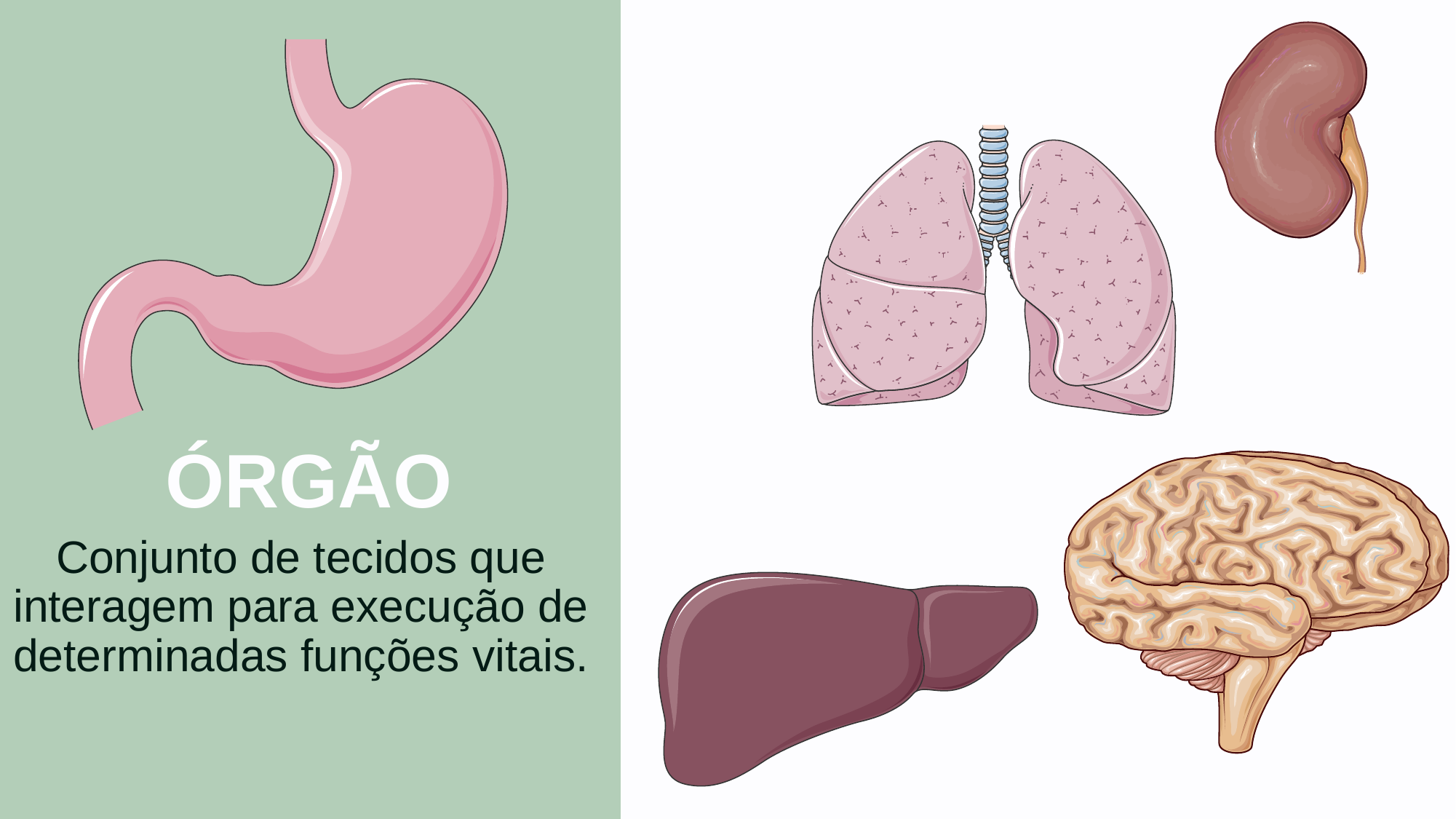

# ÓRGÃO

Conjunto de tecidos que interagem para execução de determinadas funções vitais.